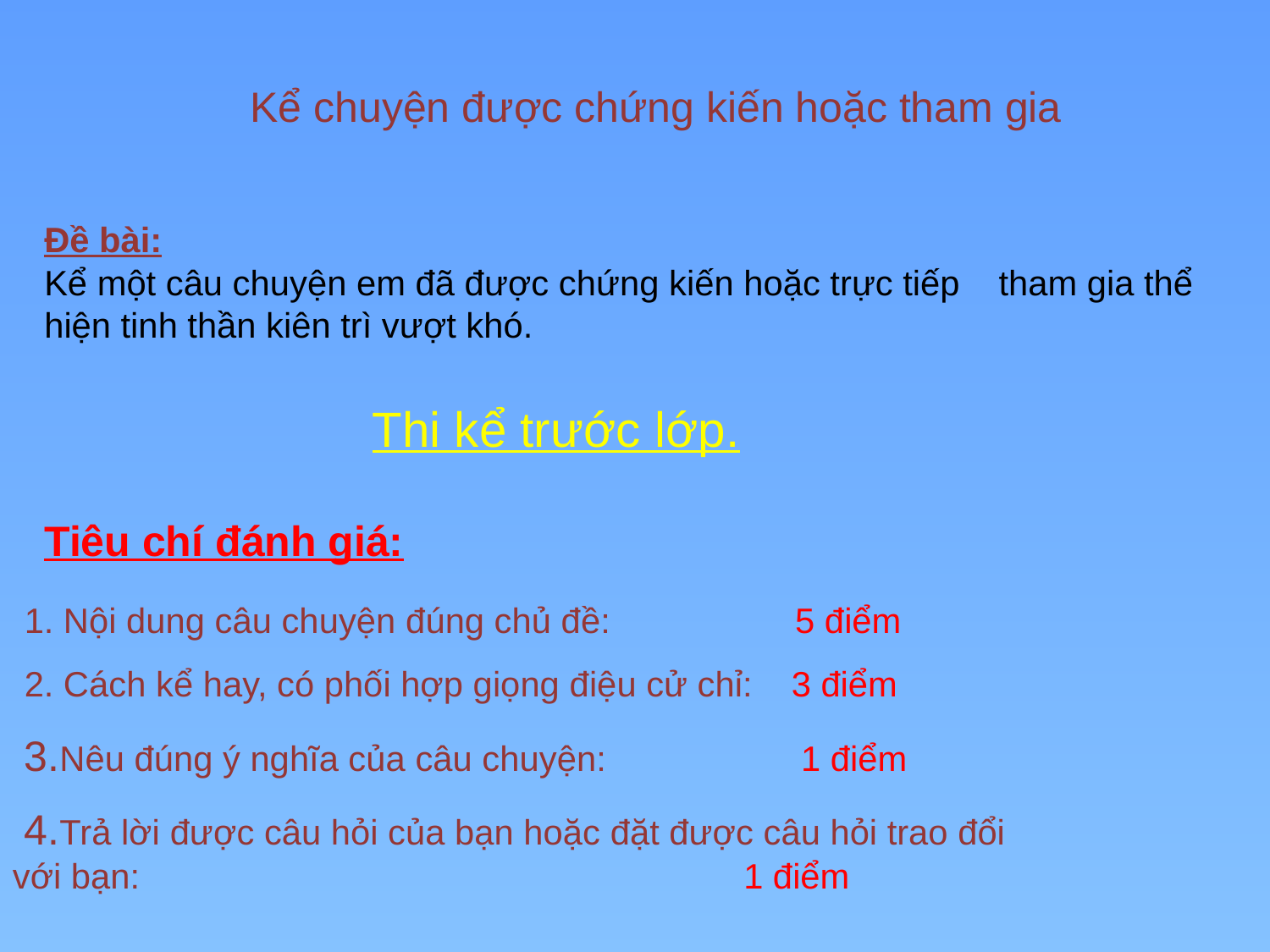

Kể chuyện được chứng kiến hoặc tham gia
Đề bài:
Kể một câu chuyện em đã được chứng kiến hoặc trực tiếp    tham gia thể hiện tinh thần kiên trì vượt khó.
Thi kể trước lớp.
Tiêu chí đánh giá:
 1. Nội dung câu chuyện đúng chủ đề:                   5 điểm

 2. Cách kể hay, có phối hợp giọng điệu cử chỉ:    3 điểm
 3.Nêu đúng ý nghĩa của câu chuyện:                    1 điểm
 4.Trả lời được câu hỏi của bạn hoặc đặt được câu hỏi trao đổi với bạn:                                                              1 điểm